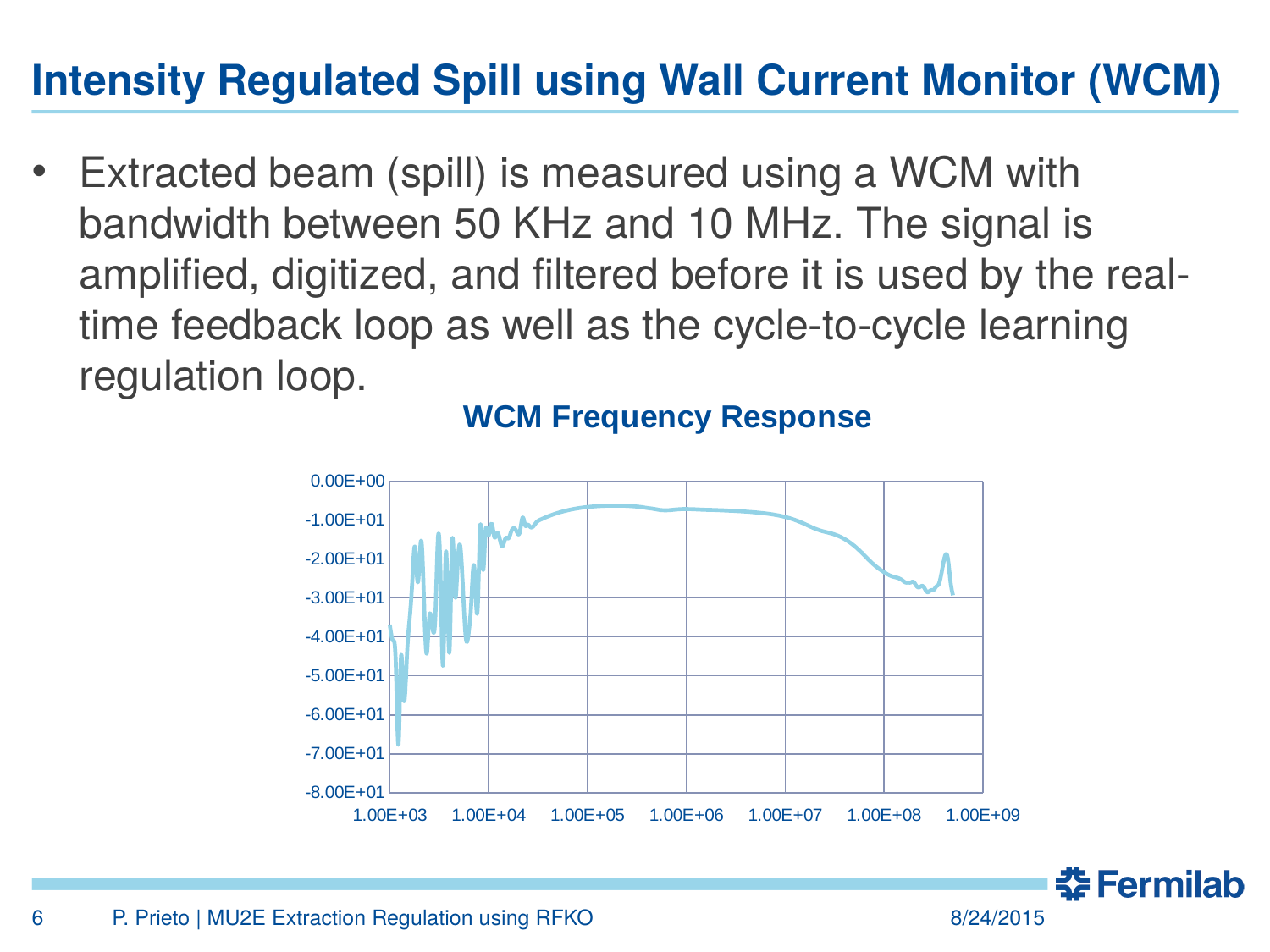

# Intensity Regulated Spill using Wall Current Monitor (WCM)
Extracted beam (spill) is measured using a WCM with bandwidth between 50 KHz and 10 MHz. The signal is amplified, digitized, and filtered before it is used by the real-time feedback loop as well as the cycle-to-cycle learning regulation loop.

### Chart: WCM Frequency Response

| Category | # Channel 1 # Trace 1  Formatted Data |
|---|---|
6
P. Prieto | MU2E Extraction Regulation using RFKO
8/24/2015